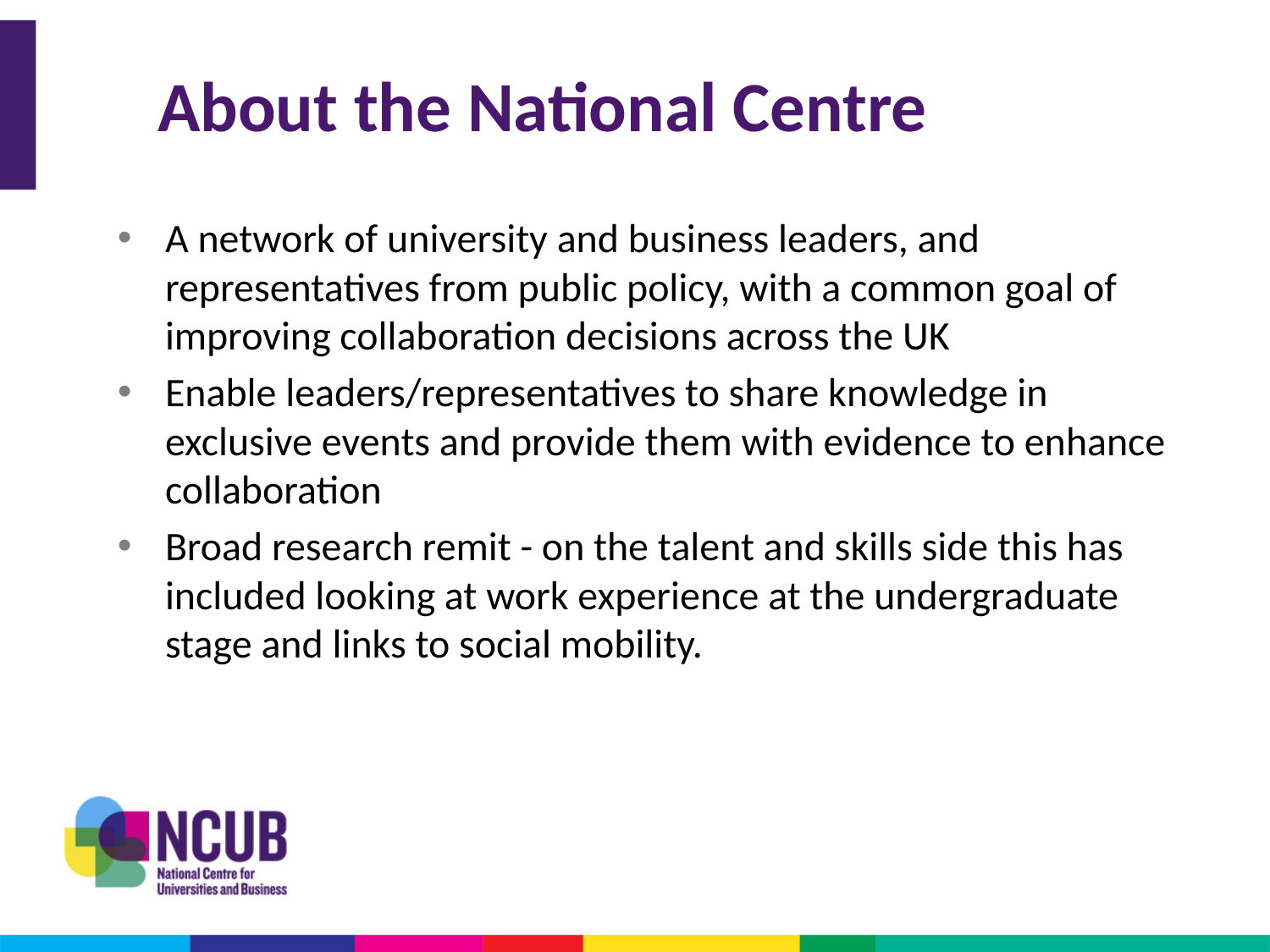

# About the National Centre
A network of university and business leaders, and representatives from public policy, with a common goal of improving collaboration decisions across the UK
Enable leaders/representatives to share knowledge in exclusive events and provide them with evidence to enhance collaboration
Broad research remit - on the talent and skills side this has included looking at work experience at the undergraduate stage and links to social mobility.